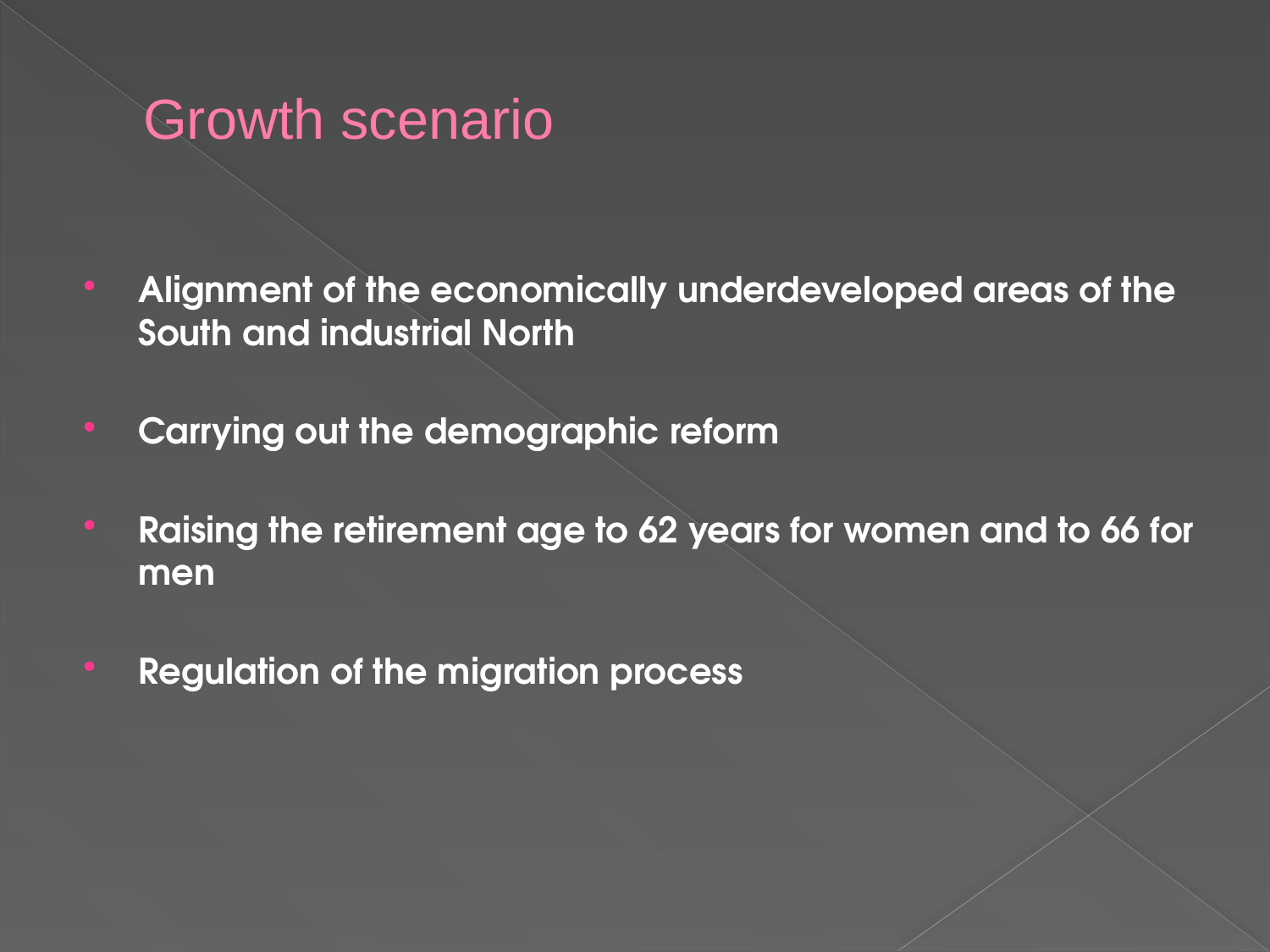

# Growth scenario
Alignment of the economically underdeveloped areas of the South and industrial North

Carrying out the demographic reform

Raising the retirement age to 62 years for women and to 66 for men

Regulation of the migration process